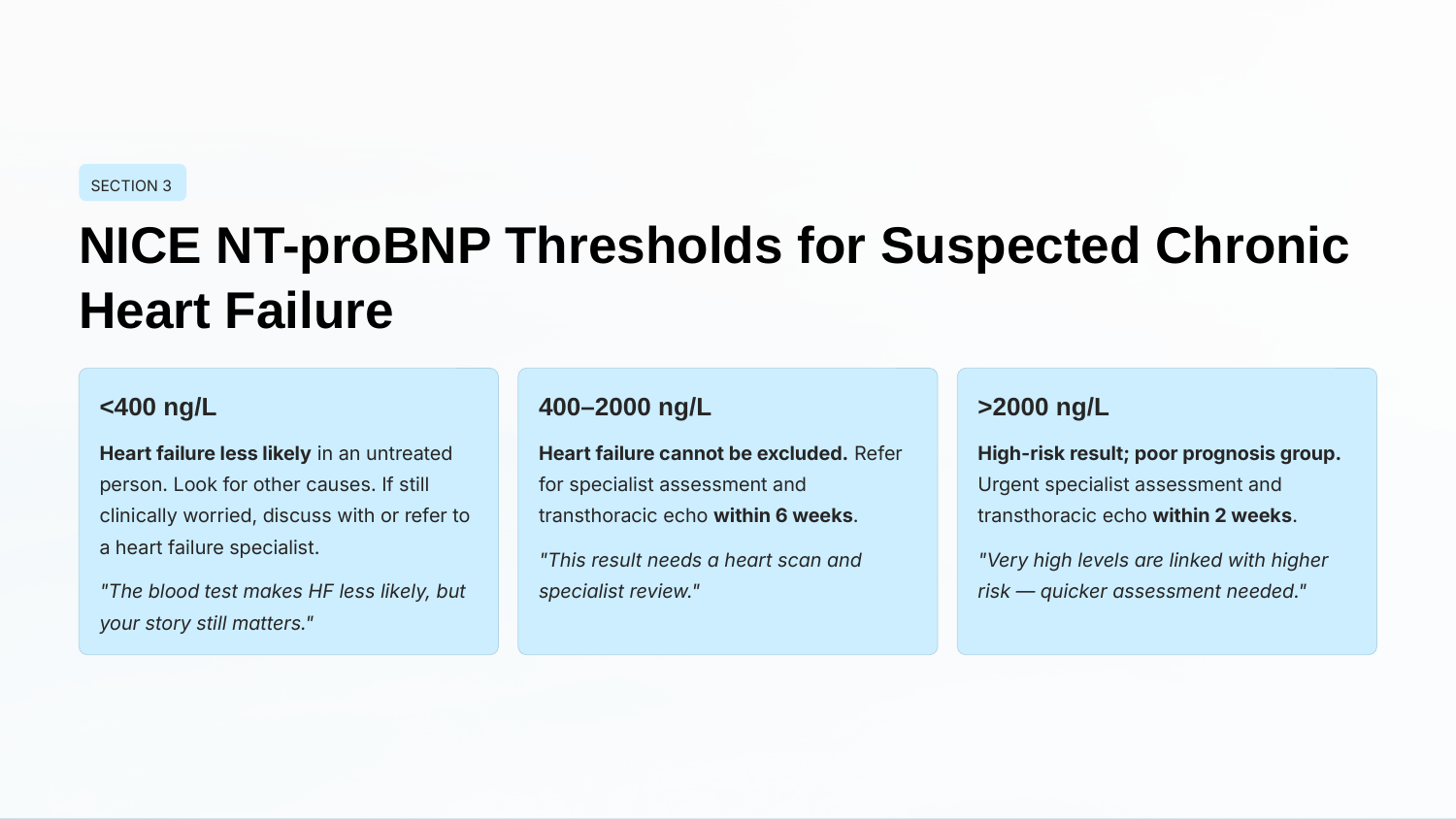

SECTION 3
NICE NT-proBNP Thresholds for Suspected Chronic Heart Failure

<400 ng/L
400–2000 ng/L
>2000 ng/L
Heart failure less likely in an untreated person. Look for other causes. If still clinically worried, discuss with or refer to a heart failure specialist.
Heart failure cannot be excluded. Refer for specialist assessment and transthoracic echo within 6 weeks.
High-risk result; poor prognosis group. Urgent specialist assessment and transthoracic echo within 2 weeks.
"This result needs a heart scan and specialist review."
"Very high levels are linked with higher risk — quicker assessment needed."
"The blood test makes HF less likely, but your story still matters."